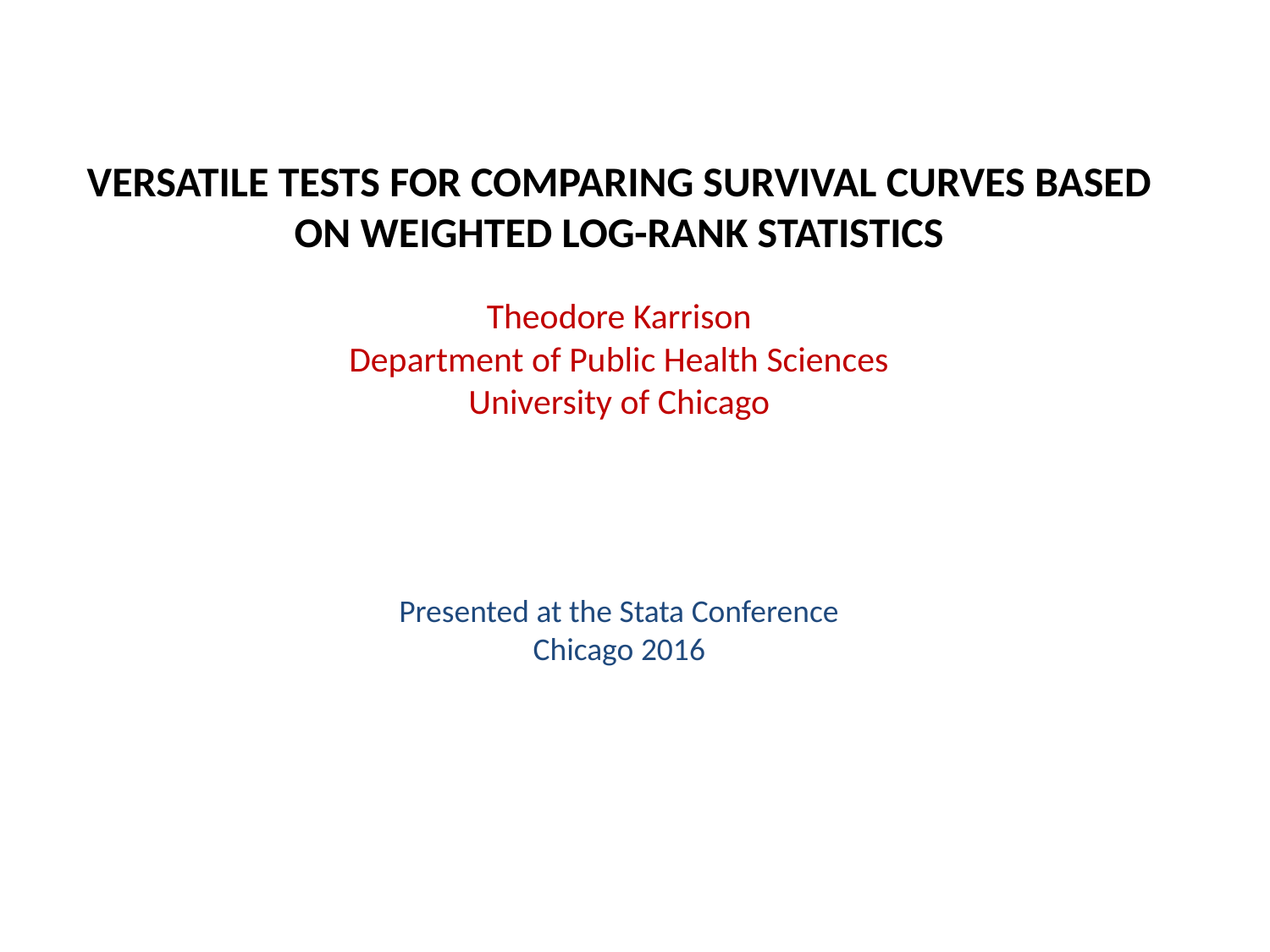

VERSATILE TESTS FOR COMPARING SURVIVAL CURVES BASED ON WEIGHTED LOG-RANK STATISTICS

Theodore Karrison
Department of Public Health Sciences
University of Chicago

Presented at the Stata Conference
Chicago 2016